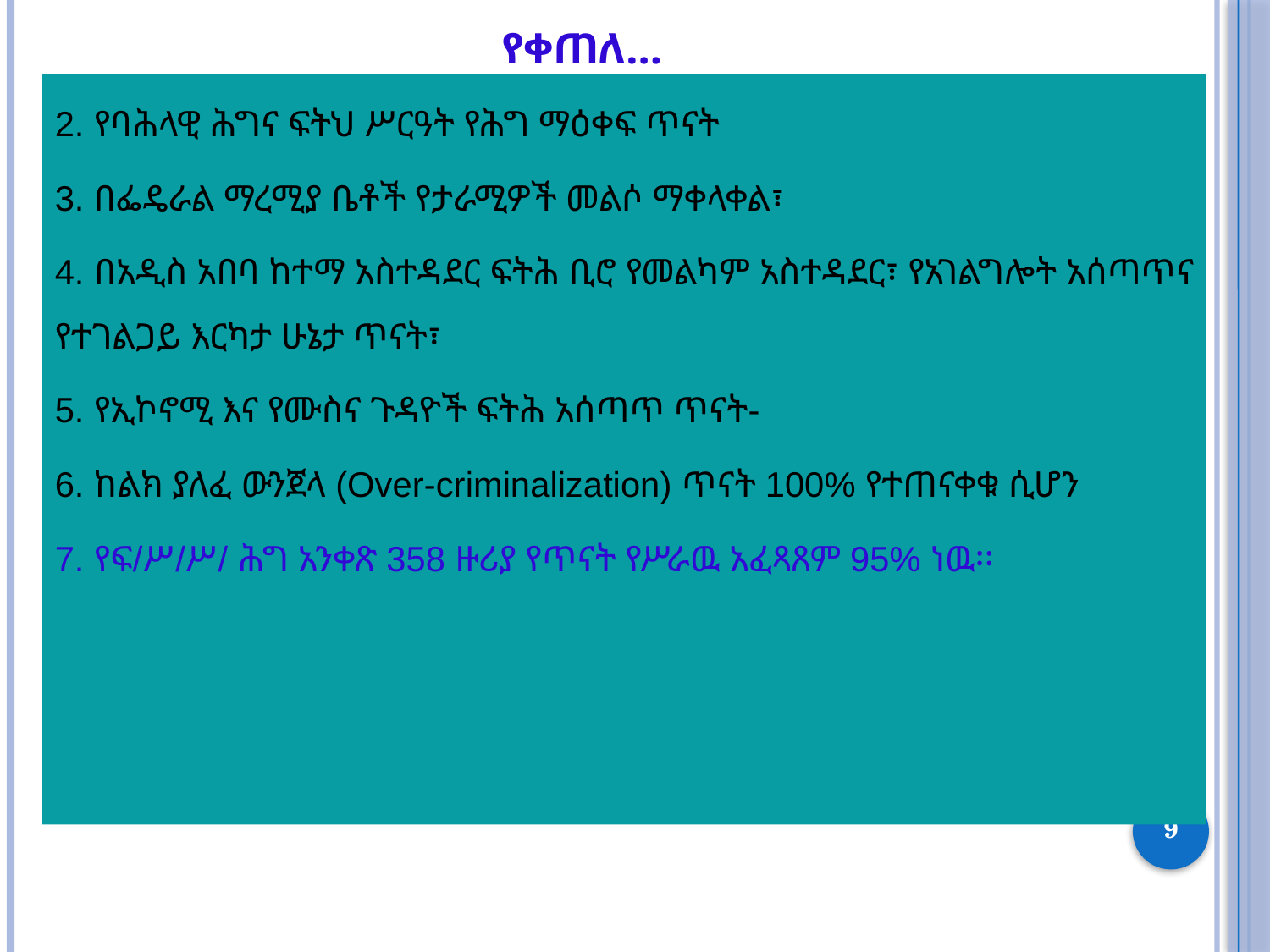

# የቀጠለ…
2. የባሕላዊ ሕግና ፍትህ ሥርዓት የሕግ ማዕቀፍ ጥናት
3. በፌዴራል ማረሚያ ቤቶች የታራሚዎች መልሶ ማቀላቀል፣
4. በአዲስ አበባ ከተማ አስተዳደር ፍትሕ ቢሮ የመልካም አስተዳደር፣ የአገልግሎት አሰጣጥና የተገልጋይ እርካታ ሁኔታ ጥናት፣
5. የኢኮኖሚ እና የሙስና ጉዳዮች ፍትሕ አሰጣጥ ጥናት-
6. ከልክ ያለፈ ውንጀላ (Over-criminalization) ጥናት 100% የተጠናቀቁ ሲሆን
7. የፍ/ሥ/ሥ/ ሕግ አንቀጽ 358 ዙሪያ የጥናት የሥራዉ አፈጻጸም 95% ነዉ፡፡
9